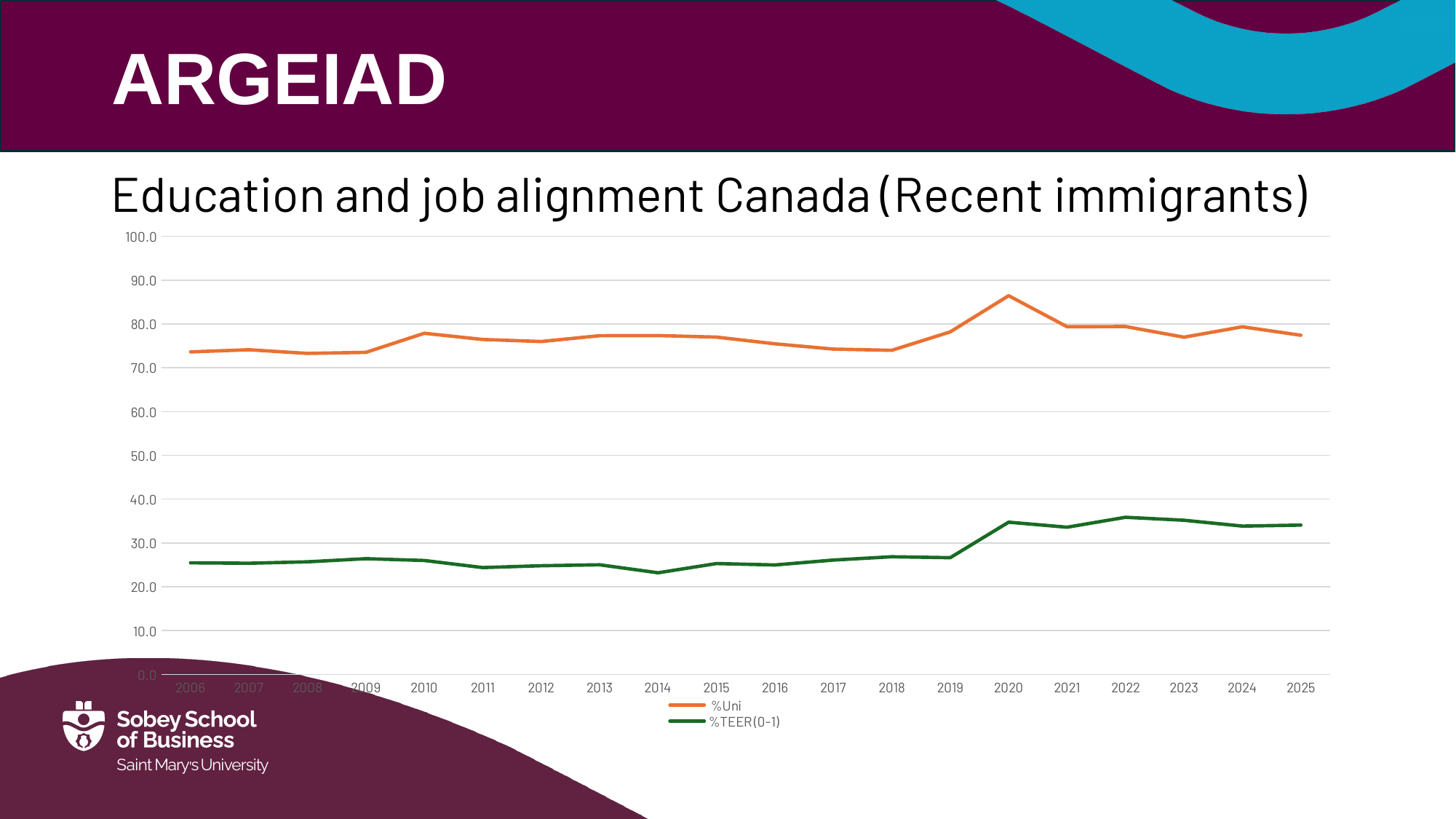

# Education and job alignment Canada (Recent immigrants)

### Chart

| Category |  %Uni | %TEER (0-1) |
|---|---|---|
| 2006 | 73.6144316452945 | 25.47272332101717 |
| 2007 | 74.10601598653766 | 25.36811106436685 |
| 2008 | 73.27919566898684 | 25.696055684454755 |
| 2009 | 73.50884409707939 | 26.408885232414647 |
| 2010 | 77.87259376860489 | 25.997221670966464 |
| 2011 | 76.451995258791 | 24.377716317661005 |
| 2012 | 75.9854573287409 | 24.799081515499424 |
| 2013 | 77.31343283582089 | 25.018656716417908 |
| 2014 | 77.34663710273466 | 23.18920916481892 |
| 2015 | 76.99337036373409 | 25.300125425550974 |
| 2016 | 75.46633505063068 | 24.977793569017585 |
| 2017 | 74.25842131724485 | 26.093514328808443 |
| 2018 | 73.97920747325598 | 26.8494801868314 |
| 2019 | 78.17784256559767 | 26.632653061224488 |
| 2020 | 86.44734770974344 | 34.739493152841185 |
| 2021 | 79.36397722538537 | 33.59255658936259 |
| 2022 | 79.41028225806453 | 35.86189516129033 |
| 2023 | 76.97511753239307 | 35.17945189771815 |
| 2024 | 79.34814239984479 | 33.844213793772425 |
| 2025 | 77.41905208822149 | 34.077897700610045 |